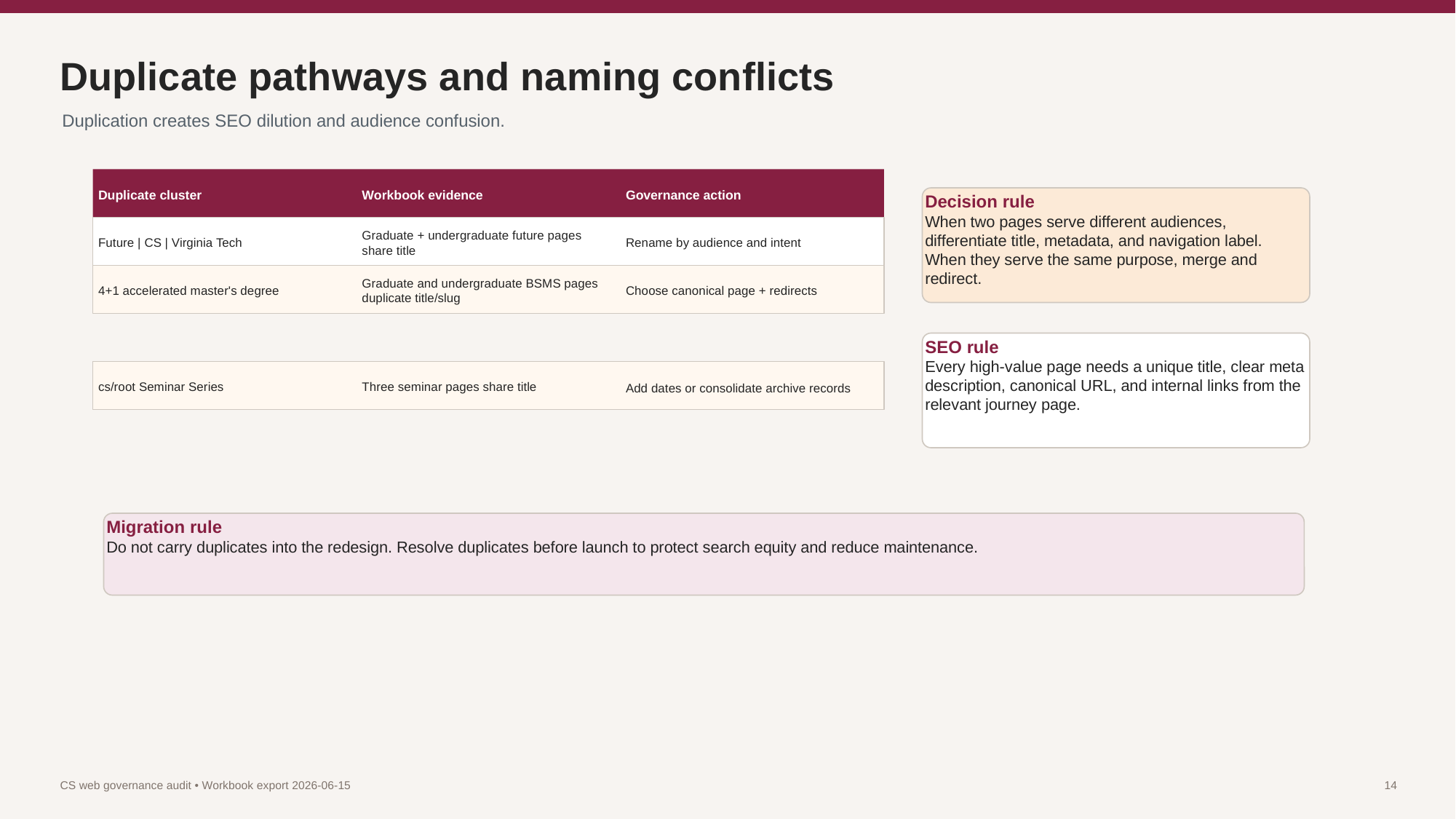

Duplicate pathways and naming conflicts
Duplication creates SEO dilution and audience confusion.

Duplicate cluster
Workbook evidence
Governance action
Decision rule
When two pages serve different audiences, differentiate title, metadata, and navigation label. When they serve the same purpose, merge and redirect.

Future | CS | Virginia Tech
Graduate + undergraduate future pages share title
Rename by audience and intent

4+1 accelerated master's degree
Graduate and undergraduate BSMS pages duplicate title/slug
Choose canonical page + redirects

SEO rule
Every high-value page needs a unique title, clear meta description, canonical URL, and internal links from the relevant journey page.

cs/root Seminar Series
Three seminar pages share title
Add dates or consolidate archive records
Migration rule
Do not carry duplicates into the redesign. Resolve duplicates before launch to protect search equity and reduce maintenance.
CS web governance audit • Workbook export 2026-06-15
14